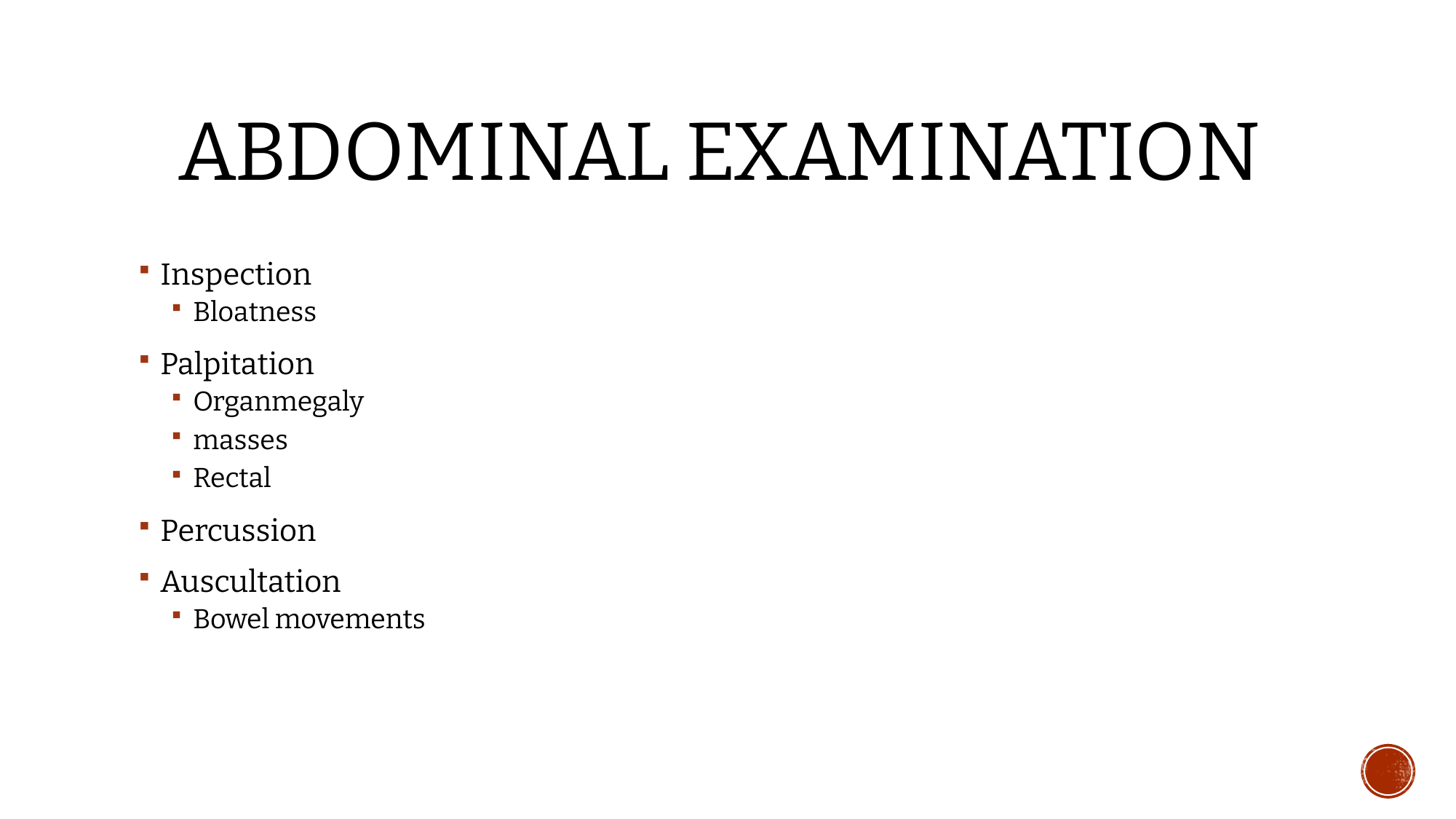

# Abdominal examination
Inspection
Bloatness
Palpitation
Organmegaly
masses
Rectal
Percussion
Auscultation
Bowel movements